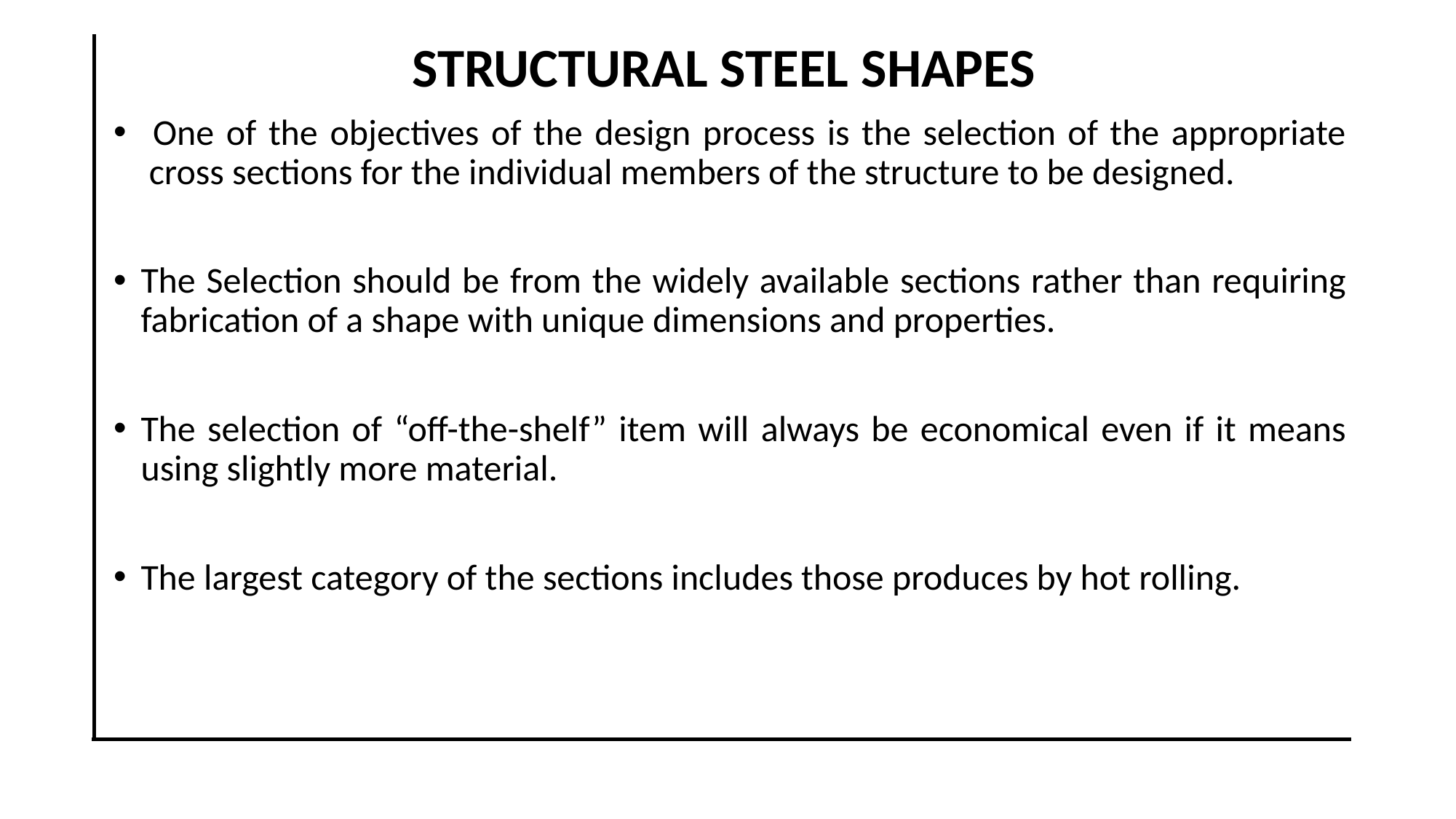

STRUCTURAL STEEL SHAPES
 One of the objectives of the design process is the selection of the appropriate
 cross sections for the individual members of the structure to be designed.

The Selection should be from the widely available sections rather than requiring fabrication of a shape with unique dimensions and properties.

The selection of “off-the-shelf” item will always be economical even if it means using slightly more material.

The largest category of the sections includes those produces by hot rolling.